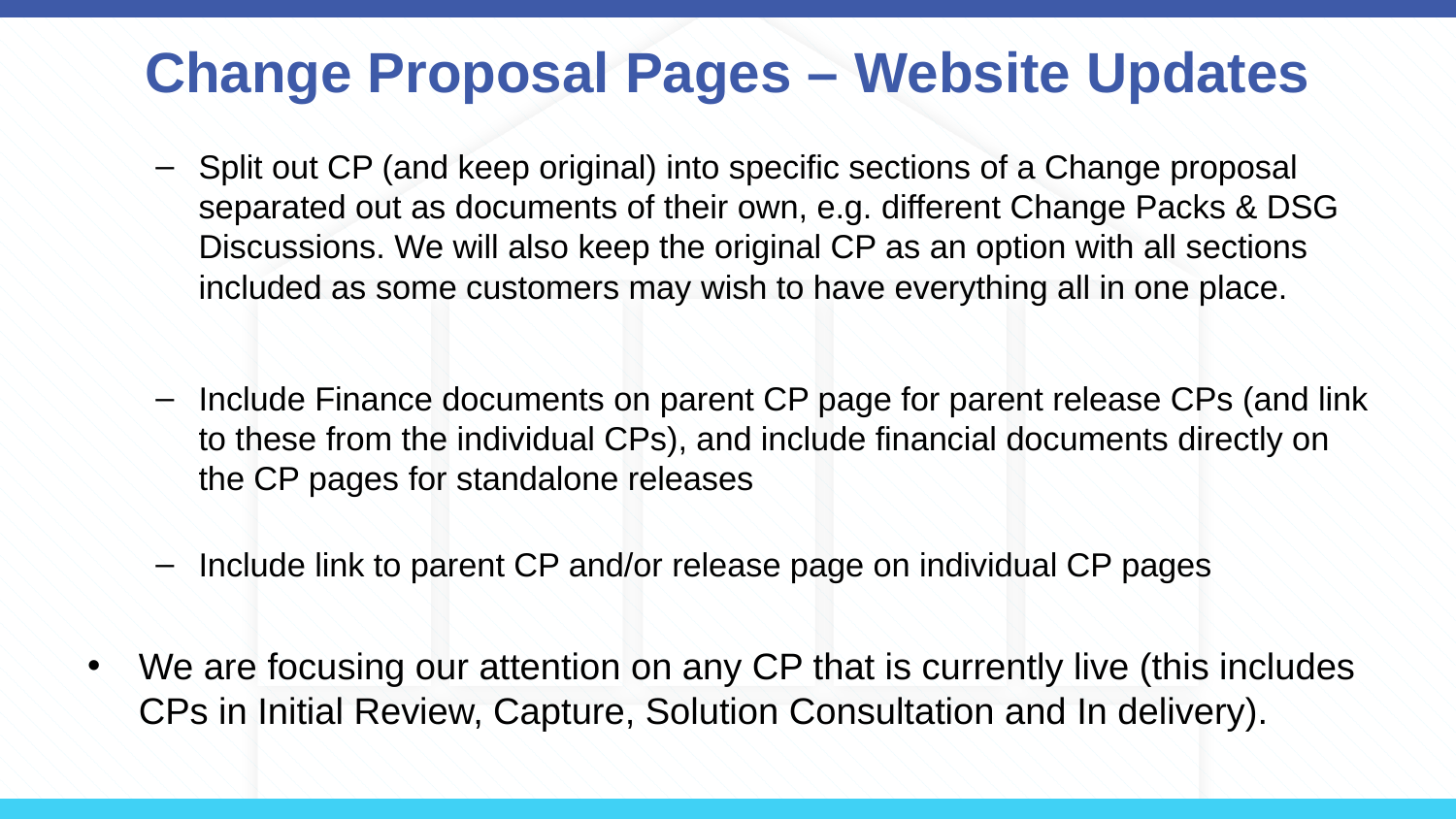

# Change Proposal Pages – Website Updates
Split out CP (and keep original) into specific sections of a Change proposal separated out as documents of their own, e.g. different Change Packs & DSG Discussions. We will also keep the original CP as an option with all sections included as some customers may wish to have everything all in one place.

Include Finance documents on parent CP page for parent release CPs (and link to these from the individual CPs), and include financial documents directly on the CP pages for standalone releases
Include link to parent CP and/or release page on individual CP pages

We are focusing our attention on any CP that is currently live (this includes CPs in Initial Review, Capture, Solution Consultation and In delivery).